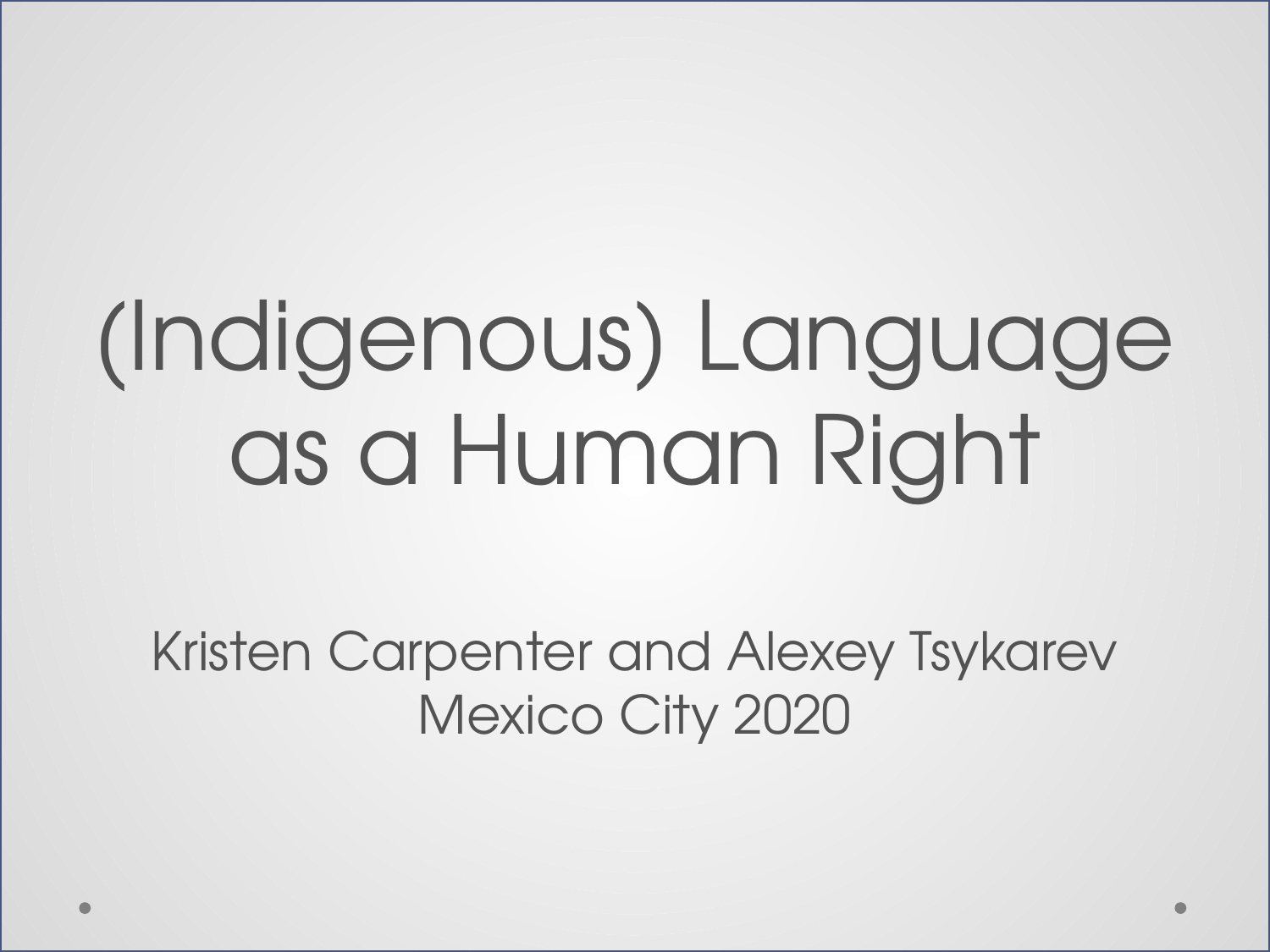

# (Indigenous) Language as a Human Right Kristen Carpenter and Alexey Tsykarev Mexico City 2020